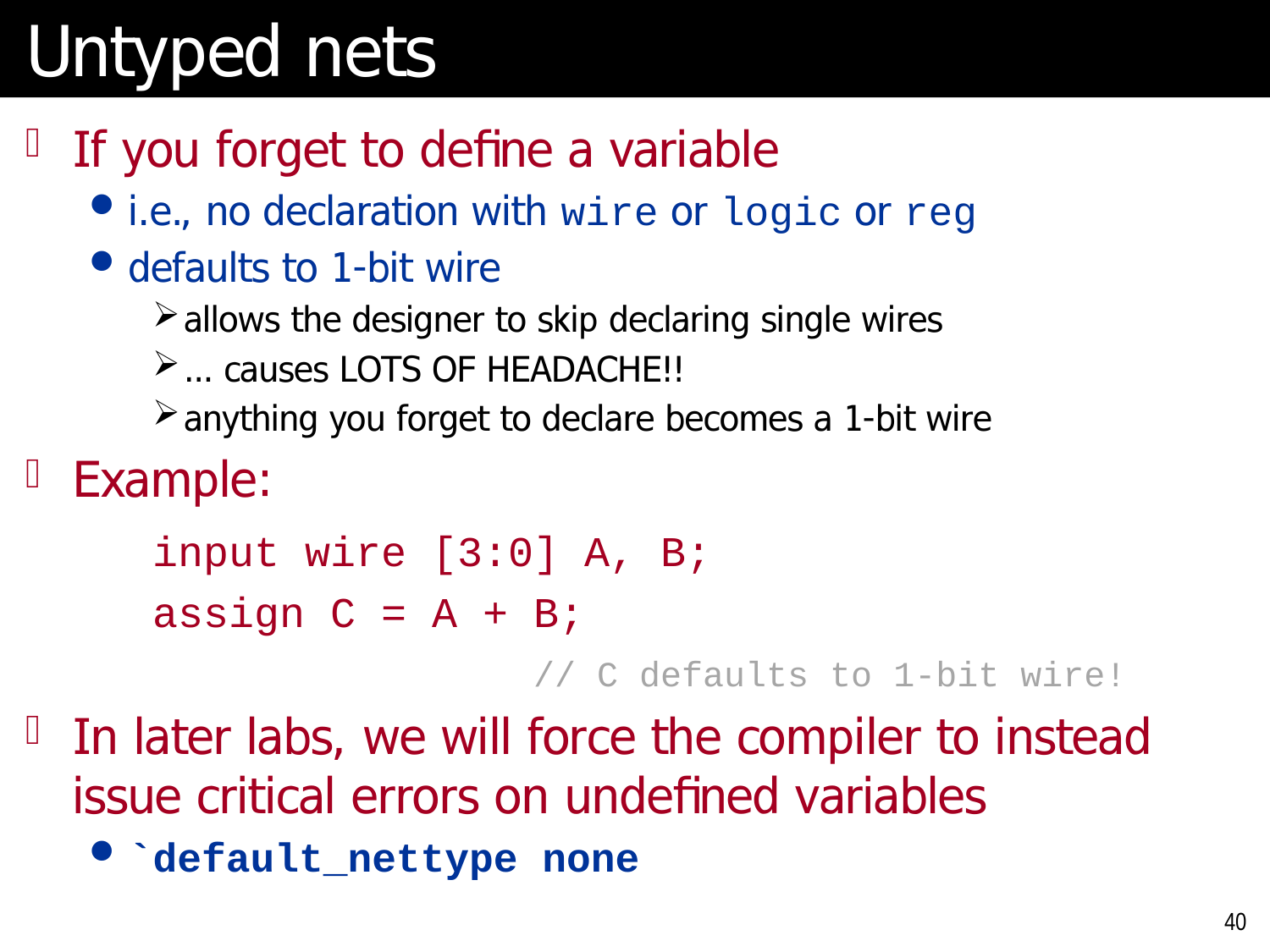

# Untyped nets
If you forget to define a variable
i.e., no declaration with wire or logic or reg
defaults to 1-bit wire
allows the designer to skip declaring single wires
… causes LOTS OF HEADACHE!!
anything you forget to declare becomes a 1-bit wire
Example:
	input wire [3:0] A, B;
	assign C = A + B;
				// C defaults to 1-bit wire!
In later labs, we will force the compiler to instead issue critical errors on undefined variables
`default_nettype none
40